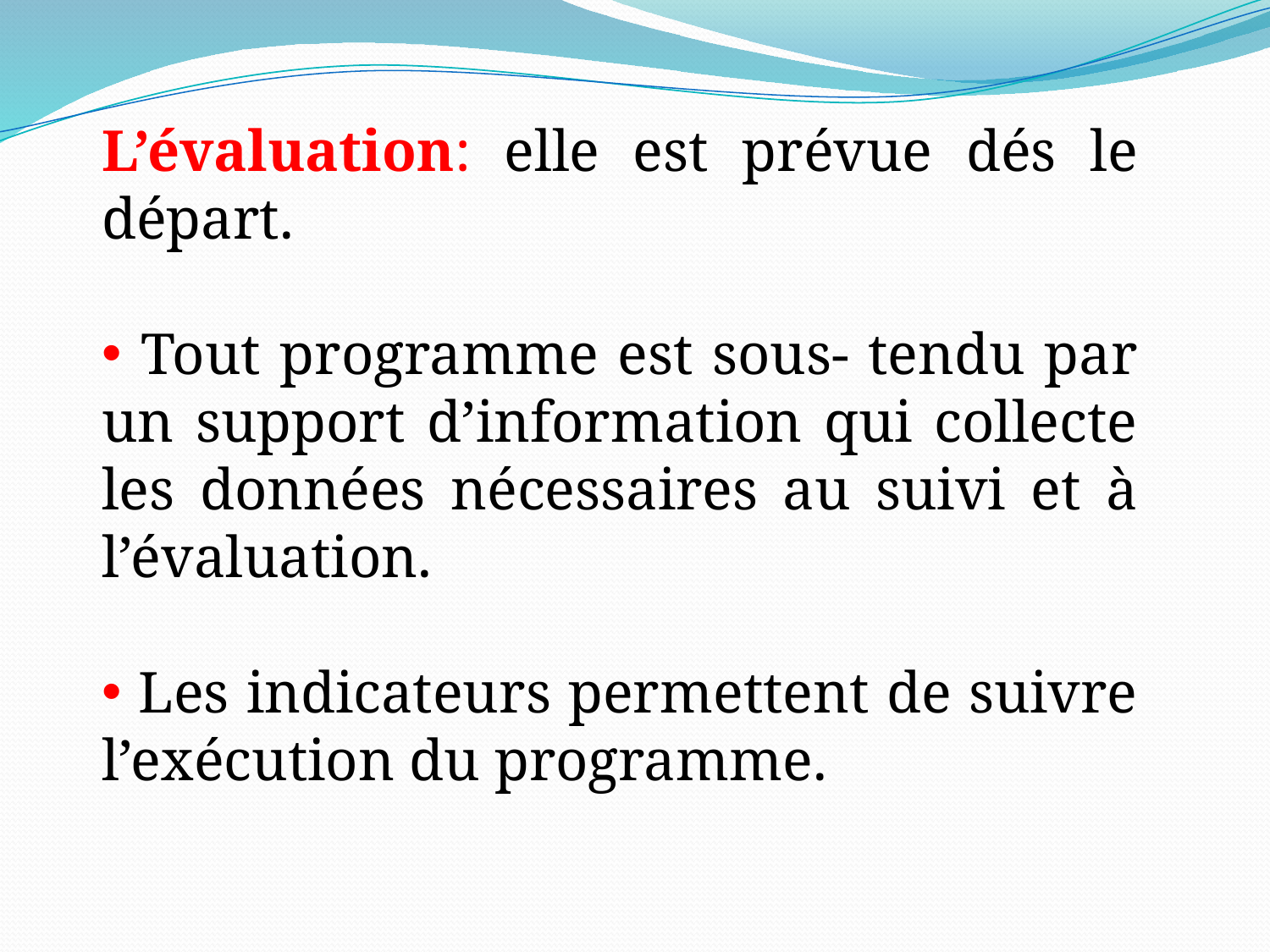

L’évaluation: elle est prévue dés le départ.

 Tout programme est sous- tendu par un support d’information qui collecte les données nécessaires au suivi et à l’évaluation.

 Les indicateurs permettent de suivre l’exécution du programme.